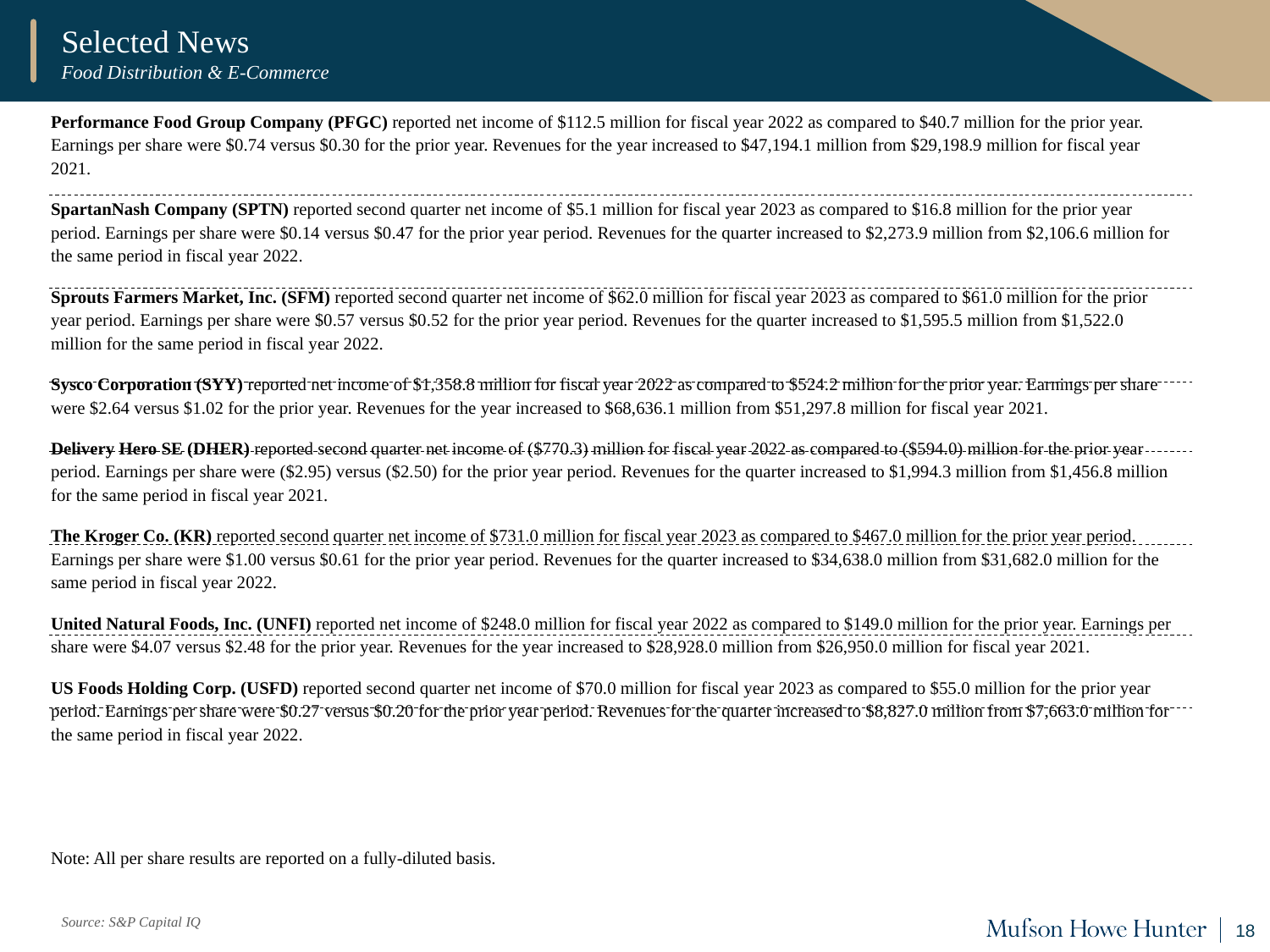

Selected News
Food Distribution & E-Commerce
| Performance Food Group Company (PFGC) reported net income of $112.5 million for fiscal year 2022 as compared to $40.7 million for the prior year. Earnings per share were $0.74 versus $0.30 for the prior year. Revenues for the year increased to $47,194.1 million from $29,198.9 million for fiscal year 2021. SpartanNash Company (SPTN) reported second quarter net income of $5.1 million for fiscal year 2023 as compared to $16.8 million for the prior year period. Earnings per share were $0.14 versus $0.47 for the prior year period. Revenues for the quarter increased to $2,273.9 million from $2,106.6 million for the same period in fiscal year 2022. Sprouts Farmers Market, Inc. (SFM) reported second quarter net income of $62.0 million for fiscal year 2023 as compared to $61.0 million for the prior year period. Earnings per share were $0.57 versus $0.52 for the prior year period. Revenues for the quarter increased to $1,595.5 million from $1,522.0 million for the same period in fiscal year 2022. Sysco Corporation (SYY) reported net income of $1,358.8 million for fiscal year 2022 as compared to $524.2 million for the prior year. Earnings per share were $2.64 versus $1.02 for the prior year. Revenues for the year increased to $68,636.1 million from $51,297.8 million for fiscal year 2021. Delivery Hero SE (DHER) reported second quarter net income of ($770.3) million for fiscal year 2022 as compared to ($594.0) million for the prior year period. Earnings per share were ($2.95) versus ($2.50) for the prior year period. Revenues for the quarter increased to $1,994.3 million from $1,456.8 million for the same period in fiscal year 2021. The Kroger Co. (KR) reported second quarter net income of $731.0 million for fiscal year 2023 as compared to $467.0 million for the prior year period. Earnings per share were $1.00 versus $0.61 for the prior year period. Revenues for the quarter increased to $34,638.0 million from $31,682.0 million for the same period in fiscal year 2022. United Natural Foods, Inc. (UNFI) reported net income of $248.0 million for fiscal year 2022 as compared to $149.0 million for the prior year. Earnings per share were $4.07 versus $2.48 for the prior year. Revenues for the year increased to $28,928.0 million from $26,950.0 million for fiscal year 2021. US Foods Holding Corp. (USFD) reported second quarter net income of $70.0 million for fiscal year 2023 as compared to $55.0 million for the prior year period. Earnings per share were $0.27 versus $0.20 for the prior year period. Revenues for the quarter increased to $8,827.0 million from $7,663.0 million for the same period in fiscal year 2022. |
| --- |
| Note: All per share results are reported on a fully-diluted basis. |
Source: S&P Capital IQ